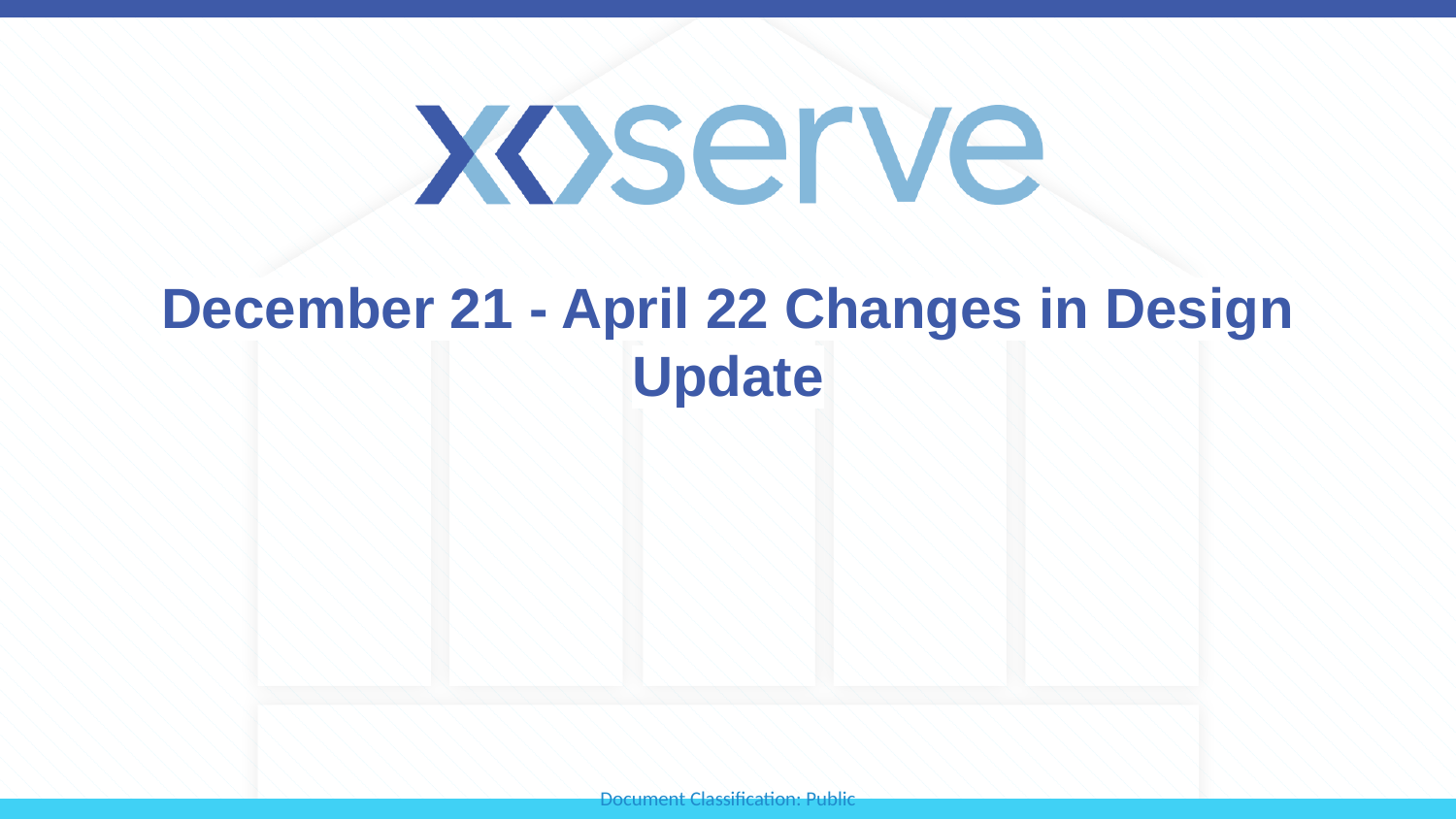

# December 21 - April 22 Changes in Design Update